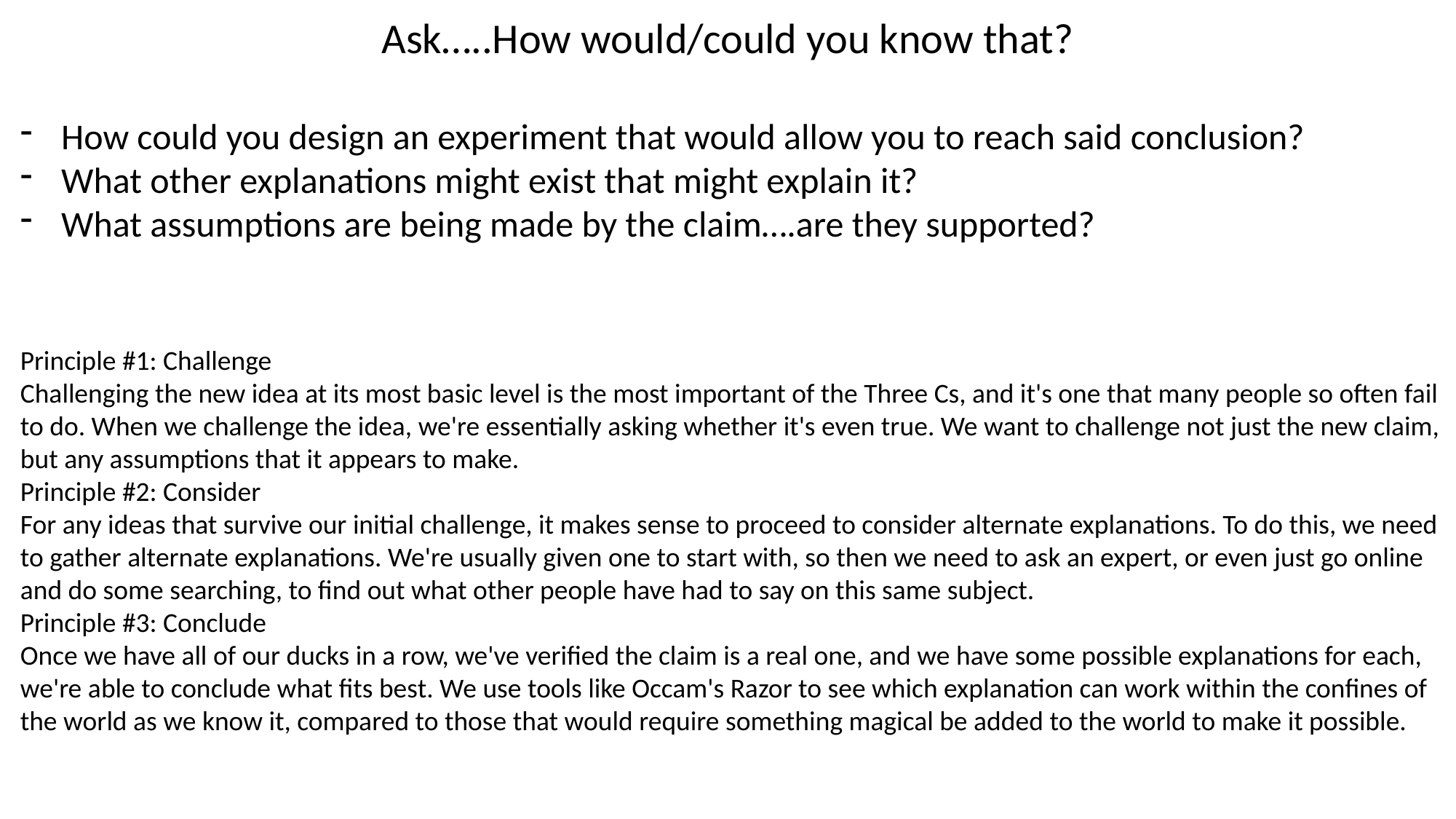

Ask…..How would/could you know that?

How could you design an experiment that would allow you to reach said conclusion?
What other explanations might exist that might explain it?
What assumptions are being made by the claim….are they supported?

Principle #1: Challenge
Challenging the new idea at its most basic level is the most important of the Three Cs, and it's one that many people so often fail to do. When we challenge the idea, we're essentially asking whether it's even true. We want to challenge not just the new claim, but any assumptions that it appears to make.
Principle #2: Consider
For any ideas that survive our initial challenge, it makes sense to proceed to consider alternate explanations. To do this, we need to gather alternate explanations. We're usually given one to start with, so then we need to ask an expert, or even just go online and do some searching, to find out what other people have had to say on this same subject.
Principle #3: Conclude
Once we have all of our ducks in a row, we've verified the claim is a real one, and we have some possible explanations for each, we're able to conclude what fits best. We use tools like Occam's Razor to see which explanation can work within the confines of the world as we know it, compared to those that would require something magical be added to the world to make it possible.